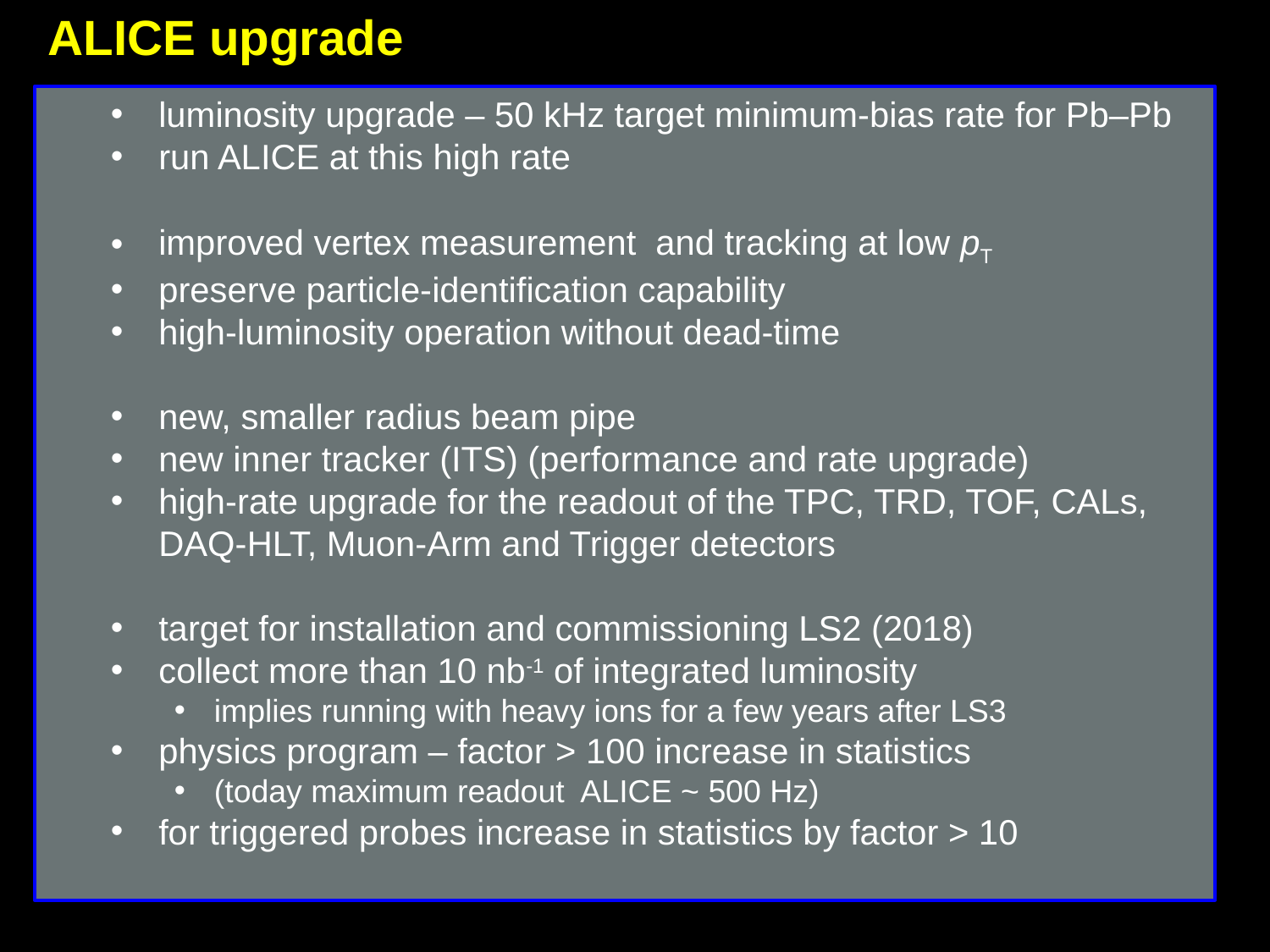

ALICE upgrade
luminosity upgrade – 50 kHz target minimum-bias rate for Pb–Pb
run ALICE at this high rate

improved vertex measurement  and tracking at low pT
preserve particle-identification capability
high-luminosity operation without dead-time

new, smaller radius beam pipe
new inner tracker (ITS) (performance and rate upgrade)
high-rate upgrade for the readout of the TPC, TRD, TOF, CALs, DAQ-HLT, Muon-Arm and Trigger detectors

target for installation and commissioning LS2 (2018)
collect more than 10 nb-1 of integrated luminosity
implies running with heavy ions for a few years after LS3
physics program – factor > 100 increase in statistics
(today maximum readout  ALICE ~ 500 Hz)
for triggered probes increase in statistics by factor > 10